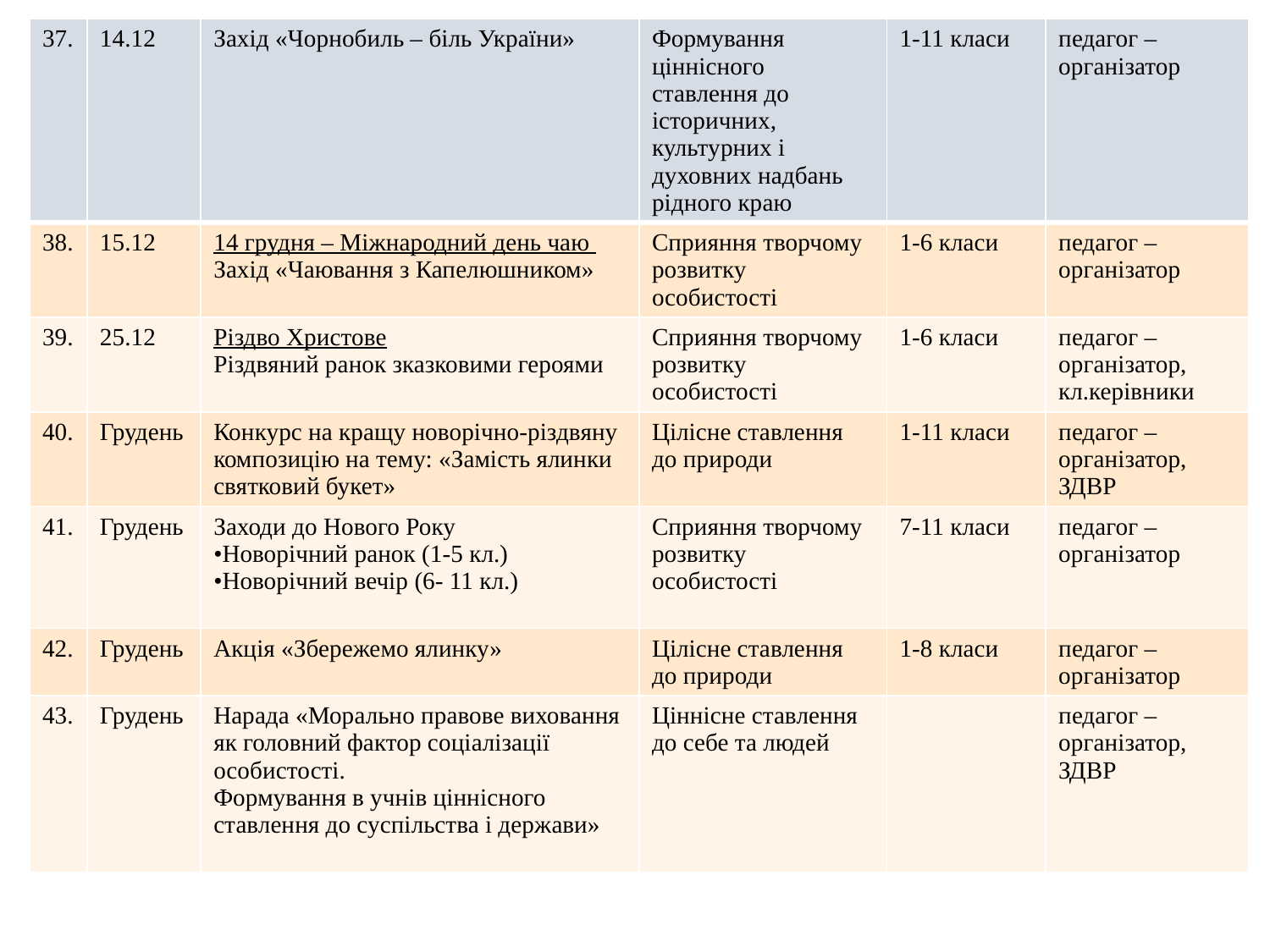

| 37. | 14.12 | Захід «Чорнобиль – біль України» | Формування ціннісного ставлення до історичних, культурних і духовних надбань рідного краю | 1-11 класи | педагог –організатор |
| --- | --- | --- | --- | --- | --- |
| 38. | 15.12 | 14 грудня – Міжнародний день чаю Захід «Чаювання з Капелюшником» | Сприяння творчому розвитку особистості | 1-6 класи | педагог –організатор |
| 39. | 25.12 | Різдво Христове Різдвяний ранок зказковими героями | Сприяння творчому розвитку особистості | 1-6 класи | педагог –організатор, кл.керівники |
| 40. | Грудень | Конкурс на кращу новорічно-різдвяну композицію на тему: «Замість ялинки святковий букет» | Цілісне ставлення до природи | 1-11 класи | педагог –організатор, ЗДВР |
| 41. | Грудень | Заходи до Нового Року •Новорічний ранок (1-5 кл.) •Новорічний вечір (6- 11 кл.) | Сприяння творчому розвитку особистості | 7-11 класи | педагог –організатор |
| 42. | Грудень | Акція «Збережемо ялинку» | Цілісне ставлення до природи | 1-8 класи | педагог –організатор |
| 43. | Грудень | Нарада «Морально правове виховання як головний фактор соціалізації особистості. Формування в учнів ціннісного ставлення до суспільства і держави» | Ціннісне ставлення до себе та людей |  | педагог –організатор, ЗДВР |